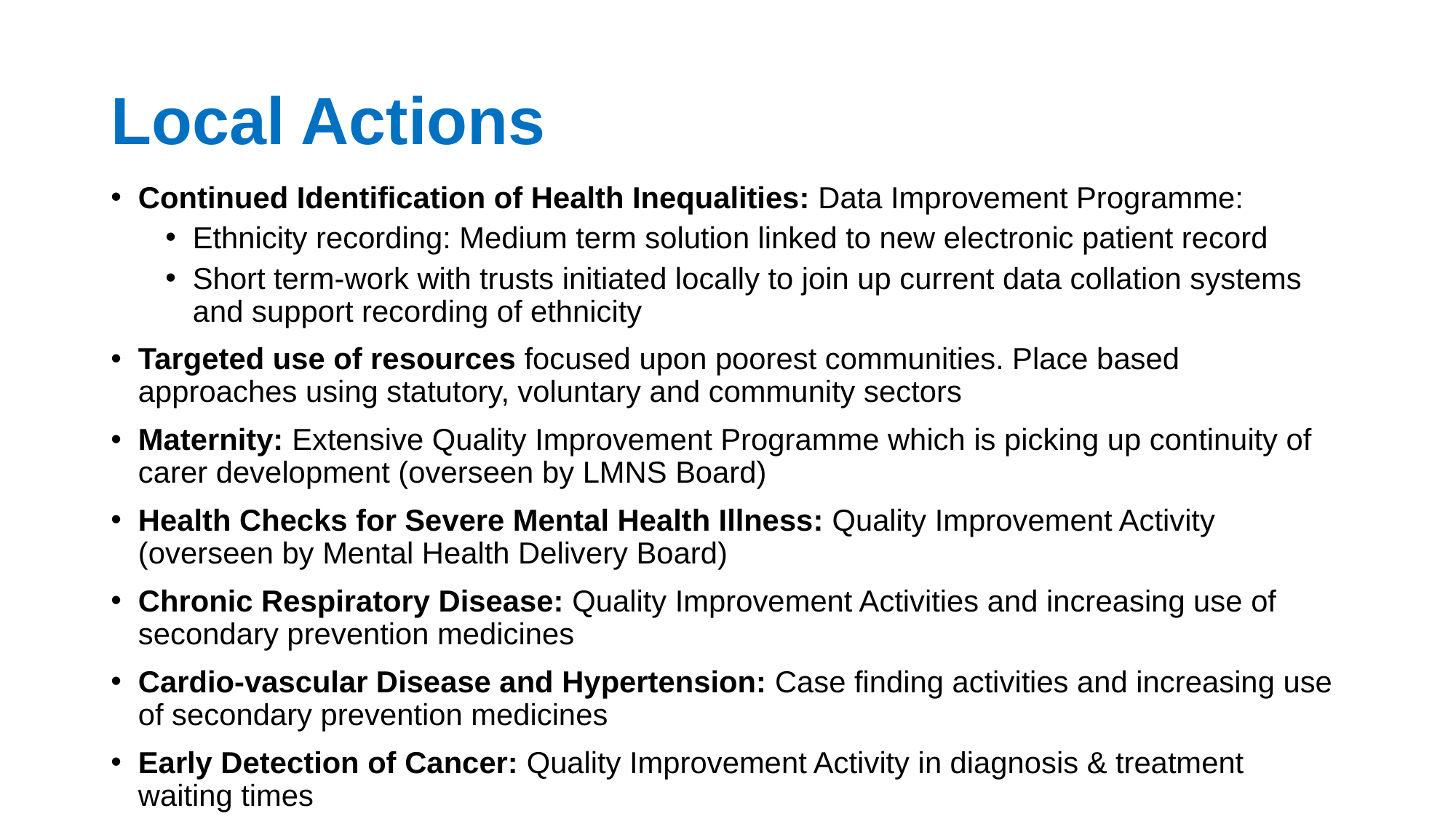

# Local Actions
Continued Identification of Health Inequalities: Data Improvement Programme:
Ethnicity recording: Medium term solution linked to new electronic patient record
Short term-work with trusts initiated locally to join up current data collation systems and support recording of ethnicity
Targeted use of resources focused upon poorest communities. Place based approaches using statutory, voluntary and community sectors
Maternity: Extensive Quality Improvement Programme which is picking up continuity of carer development (overseen by LMNS Board)
Health Checks for Severe Mental Health Illness: Quality Improvement Activity (overseen by Mental Health Delivery Board)
Chronic Respiratory Disease: Quality Improvement Activities and increasing use of secondary prevention medicines
Cardio-vascular Disease and Hypertension: Case finding activities and increasing use of secondary prevention medicines
Early Detection of Cancer: Quality Improvement Activity in diagnosis & treatment waiting times